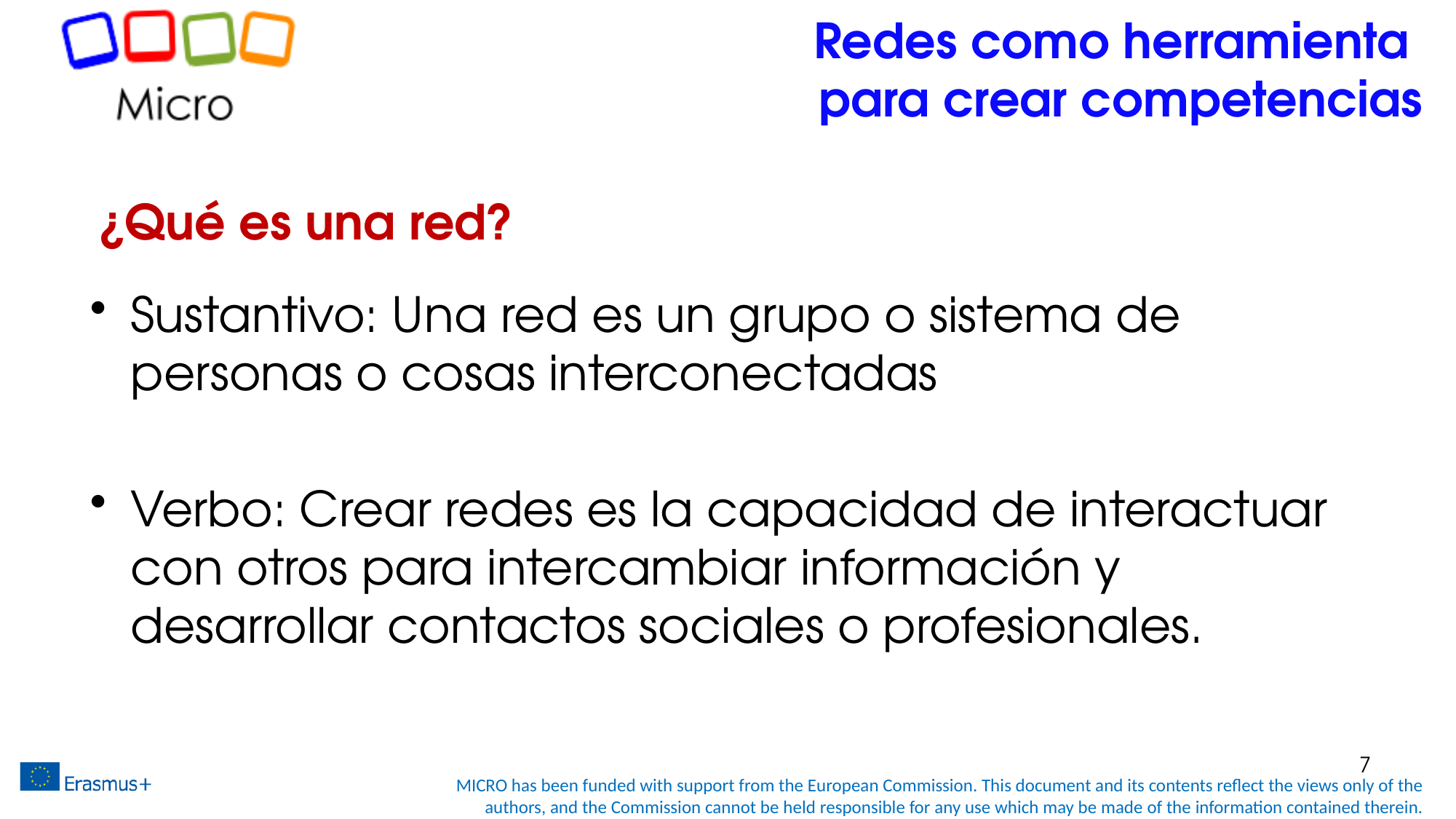

Redes como herramienta
para crear competencias
# ¿Qué es una red?
Sustantivo: Una red es un grupo o sistema de personas o cosas interconectadas

Verbo: Crear redes es la capacidad de interactuar con otros para intercambiar información y desarrollar contactos sociales o profesionales.
7